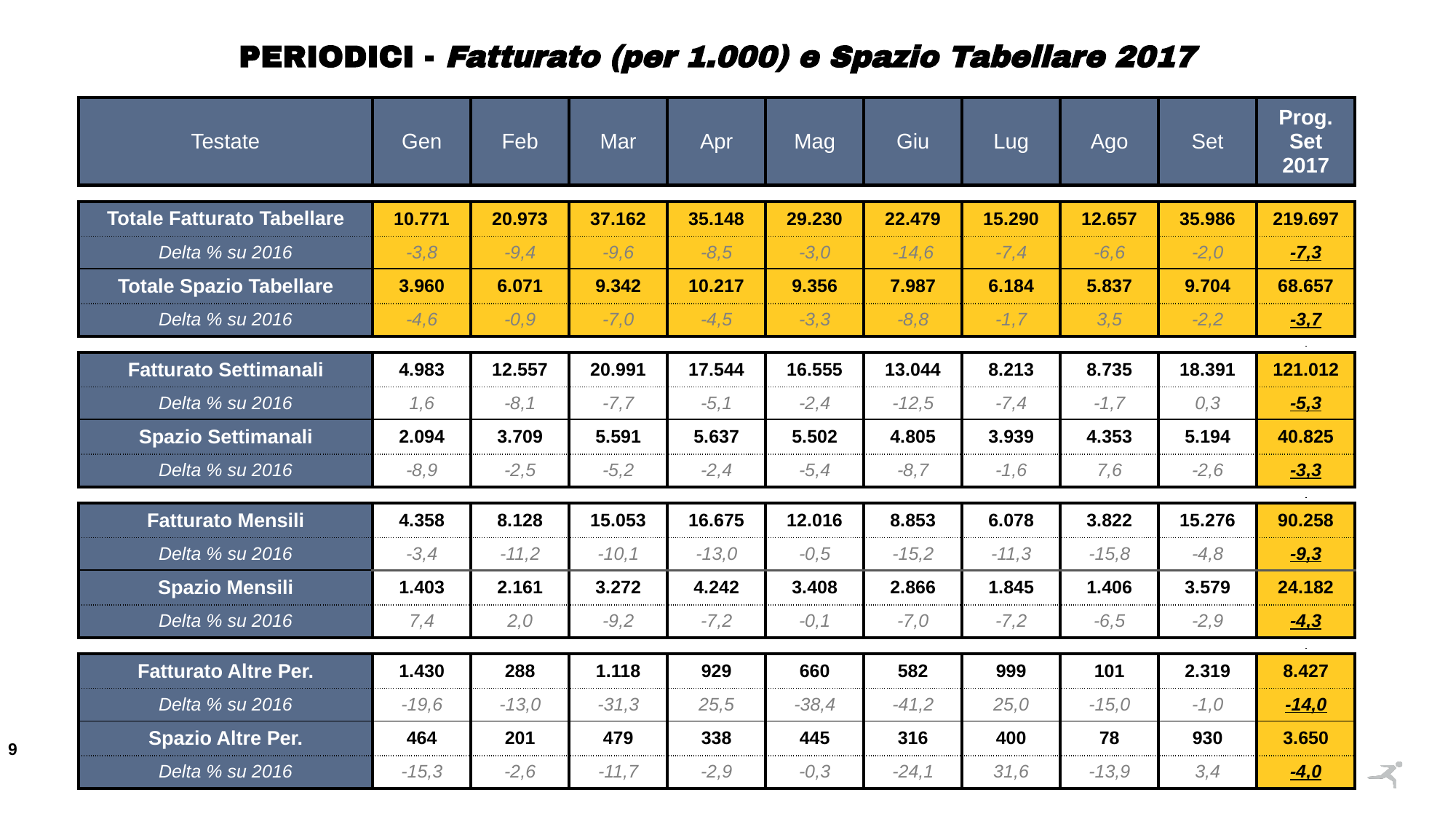

PERIODICI - Fatturato (per 1.000) e Spazio Tabellare 2017
| Testate | Gen | Feb | Mar | Apr | Mag | Giu | Lug | Ago | Set | Prog. Set 2017 |
| --- | --- | --- | --- | --- | --- | --- | --- | --- | --- | --- |
|  |  |  |  |  |  |  |  |  |  |  |
| Totale Fatturato Tabellare | 10.771 | 20.973 | 37.162 | 35.148 | 29.230 | 22.479 | 15.290 | 12.657 | 35.986 | 219.697 |
| Delta % su 2016 | -3,8 | -9,4 | -9,6 | -8,5 | -3,0 | -14,6 | -7,4 | -6,6 | -2,0 | -7,3 |
| Totale Spazio Tabellare | 3.960 | 6.071 | 9.342 | 10.217 | 9.356 | 7.987 | 6.184 | 5.837 | 9.704 | 68.657 |
| Delta % su 2016 | -4,6 | -0,9 | -7,0 | -4,5 | -3,3 | -8,8 | -1,7 | 3,5 | -2,2 | -3,7 |
|  |  |  |  |  |  |  |  |  |  |  |
| Fatturato Settimanali | 4.983 | 12.557 | 20.991 | 17.544 | 16.555 | 13.044 | 8.213 | 8.735 | 18.391 | 121.012 |
| Delta % su 2016 | 1,6 | -8,1 | -7,7 | -5,1 | -2,4 | -12,5 | -7,4 | -1,7 | 0,3 | -5,3 |
| Spazio Settimanali | 2.094 | 3.709 | 5.591 | 5.637 | 5.502 | 4.805 | 3.939 | 4.353 | 5.194 | 40.825 |
| Delta % su 2016 | -8,9 | -2,5 | -5,2 | -2,4 | -5,4 | -8,7 | -1,6 | 7,6 | -2,6 | -3,3 |
|  |  |  |  |  |  |  |  |  |  |  |
| Fatturato Mensili | 4.358 | 8.128 | 15.053 | 16.675 | 12.016 | 8.853 | 6.078 | 3.822 | 15.276 | 90.258 |
| Delta % su 2016 | -3,4 | -11,2 | -10,1 | -13,0 | -0,5 | -15,2 | -11,3 | -15,8 | -4,8 | -9,3 |
| Spazio Mensili | 1.403 | 2.161 | 3.272 | 4.242 | 3.408 | 2.866 | 1.845 | 1.406 | 3.579 | 24.182 |
| Delta % su 2016 | 7,4 | 2,0 | -9,2 | -7,2 | -0,1 | -7,0 | -7,2 | -6,5 | -2,9 | -4,3 |
|  |  |  |  |  |  |  |  |  |  |  |
| Fatturato Altre Per. | 1.430 | 288 | 1.118 | 929 | 660 | 582 | 999 | 101 | 2.319 | 8.427 |
| Delta % su 2016 | -19,6 | -13,0 | -31,3 | 25,5 | -38,4 | -41,2 | 25,0 | -15,0 | -1,0 | -14,0 |
| Spazio Altre Per. | 464 | 201 | 479 | 338 | 445 | 316 | 400 | 78 | 930 | 3.650 |
| Delta % su 2016 | -15,3 | -2,6 | -11,7 | -2,9 | -0,3 | -24,1 | 31,6 | -13,9 | 3,4 | -4,0 |